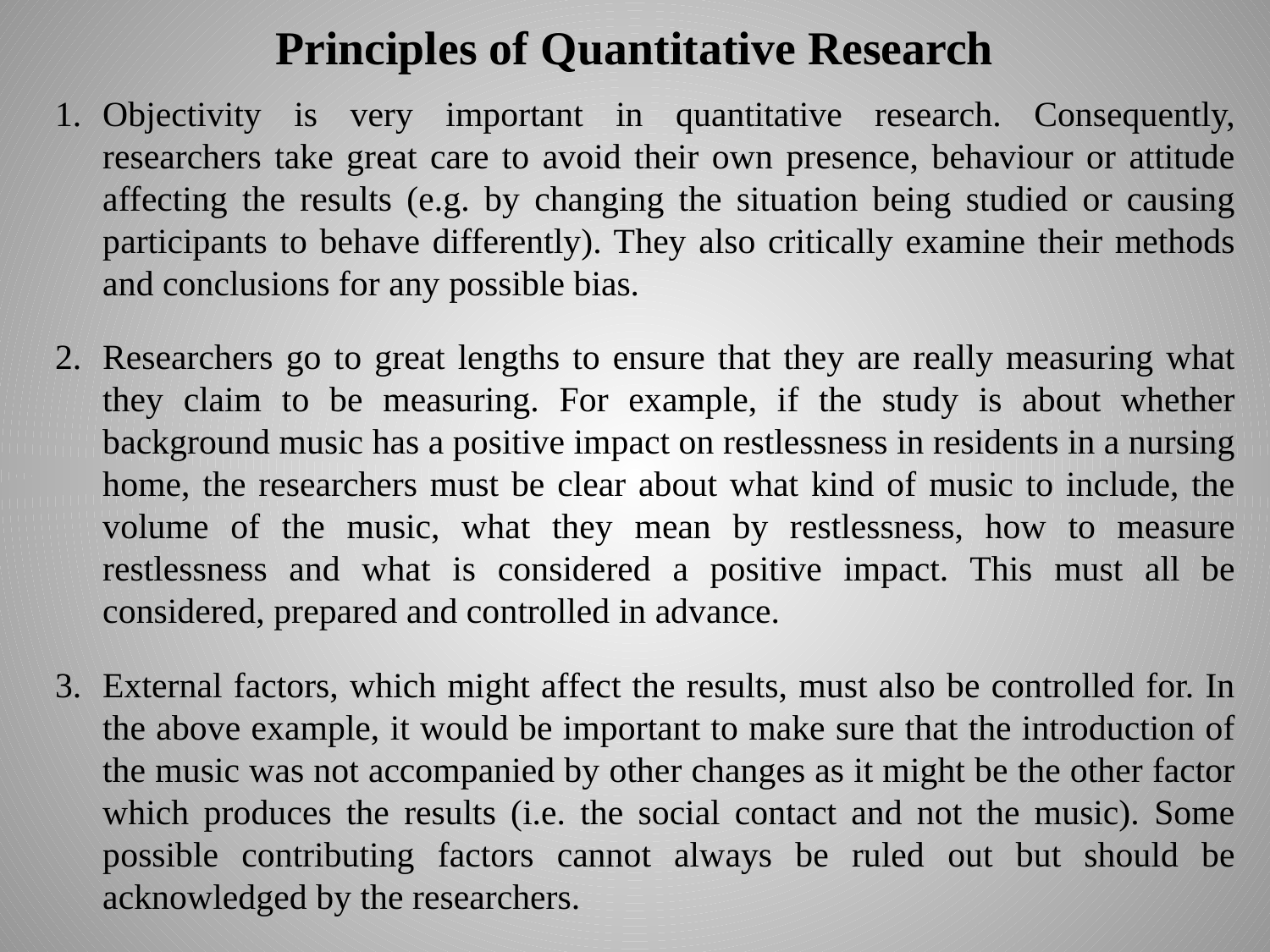

# Principles of Quantitative Research
Objectivity is very important in quantitative research. Consequently, researchers take great care to avoid their own presence, behaviour or attitude affecting the results (e.g. by changing the situation being studied or causing participants to behave differently). They also critically examine their methods and conclusions for any possible bias.

Researchers go to great lengths to ensure that they are really measuring what they claim to be measuring. For example, if the study is about whether background music has a positive impact on restlessness in residents in a nursing home, the researchers must be clear about what kind of music to include, the volume of the music, what they mean by restlessness, how to measure restlessness and what is considered a positive impact. This must all be considered, prepared and controlled in advance.

External factors, which might affect the results, must also be controlled for. In the above example, it would be important to make sure that the introduction of the music was not accompanied by other changes as it might be the other factor which produces the results (i.e. the social contact and not the music). Some possible contributing factors cannot always be ruled out but should be acknowledged by the researchers.